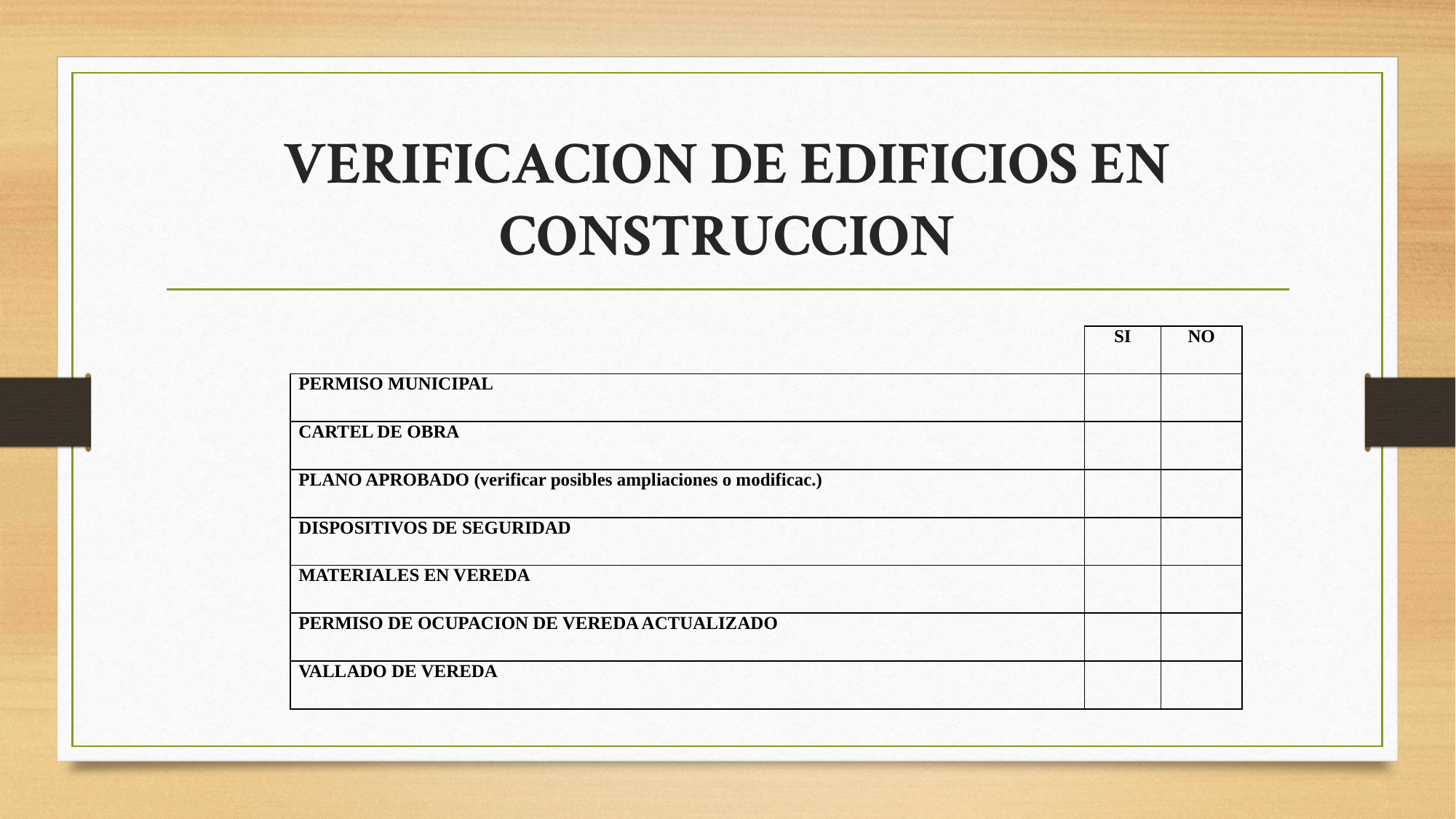

# VERIFICACION DE EDIFICIOS EN CONSTRUCCION
|  | SI | NO |
| --- | --- | --- |
| PERMISO MUNICIPAL |  |  |
| CARTEL DE OBRA |  |  |
| PLANO APROBADO (verificar posibles ampliaciones o modificac.) |  |  |
| DISPOSITIVOS DE SEGURIDAD |  |  |
| MATERIALES EN VEREDA |  |  |
| PERMISO DE OCUPACION DE VEREDA ACTUALIZADO |  |  |
| VALLADO DE VEREDA |  |  |